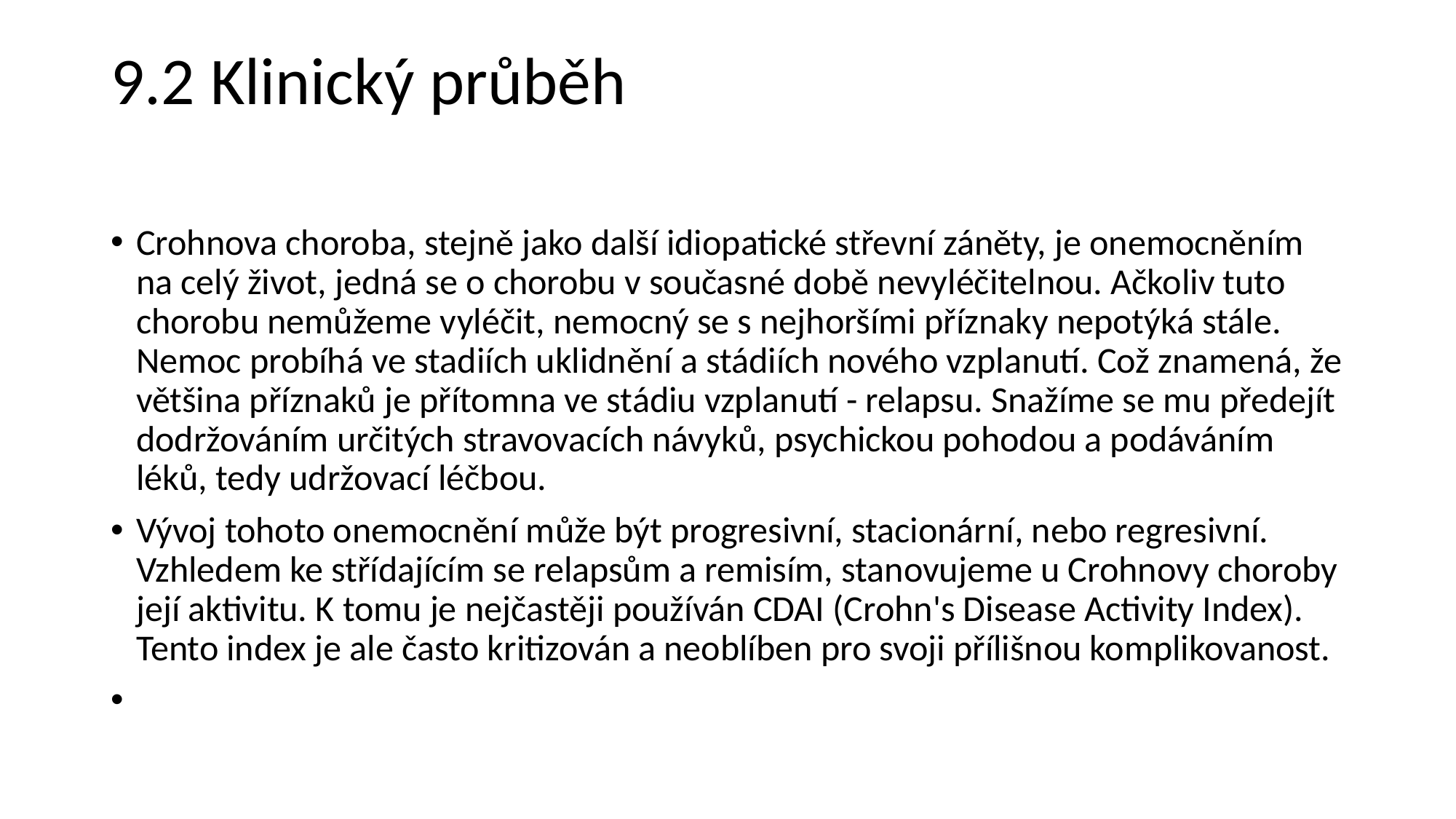

# 9.2 Klinický průběh
Crohnova choroba, stejně jako další idiopatické střevní záněty, je onemocněním na celý život, jedná se o chorobu v současné době nevyléčitelnou. Ačkoliv tuto chorobu nemůžeme vyléčit, nemocný se s nejhoršími příznaky nepotýká stále. Nemoc probíhá ve stadiích uklidnění a stádiích nového vzplanutí. Což znamená, že většina příznaků je přítomna ve stádiu vzplanutí - relapsu. Snažíme se mu předejít dodržováním určitých stravovacích návyků, psychickou pohodou a podáváním léků, tedy udržovací léčbou.
Vývoj tohoto onemocnění může být progresivní, stacionární, nebo regresivní. Vzhledem ke střídajícím se relapsům a remisím, stanovujeme u Crohnovy choroby její aktivitu. K tomu je nejčastěji používán CDAI (Crohn's Disease Activity Index). Tento index je ale často kritizován a neoblíben pro svoji přílišnou komplikovanost.